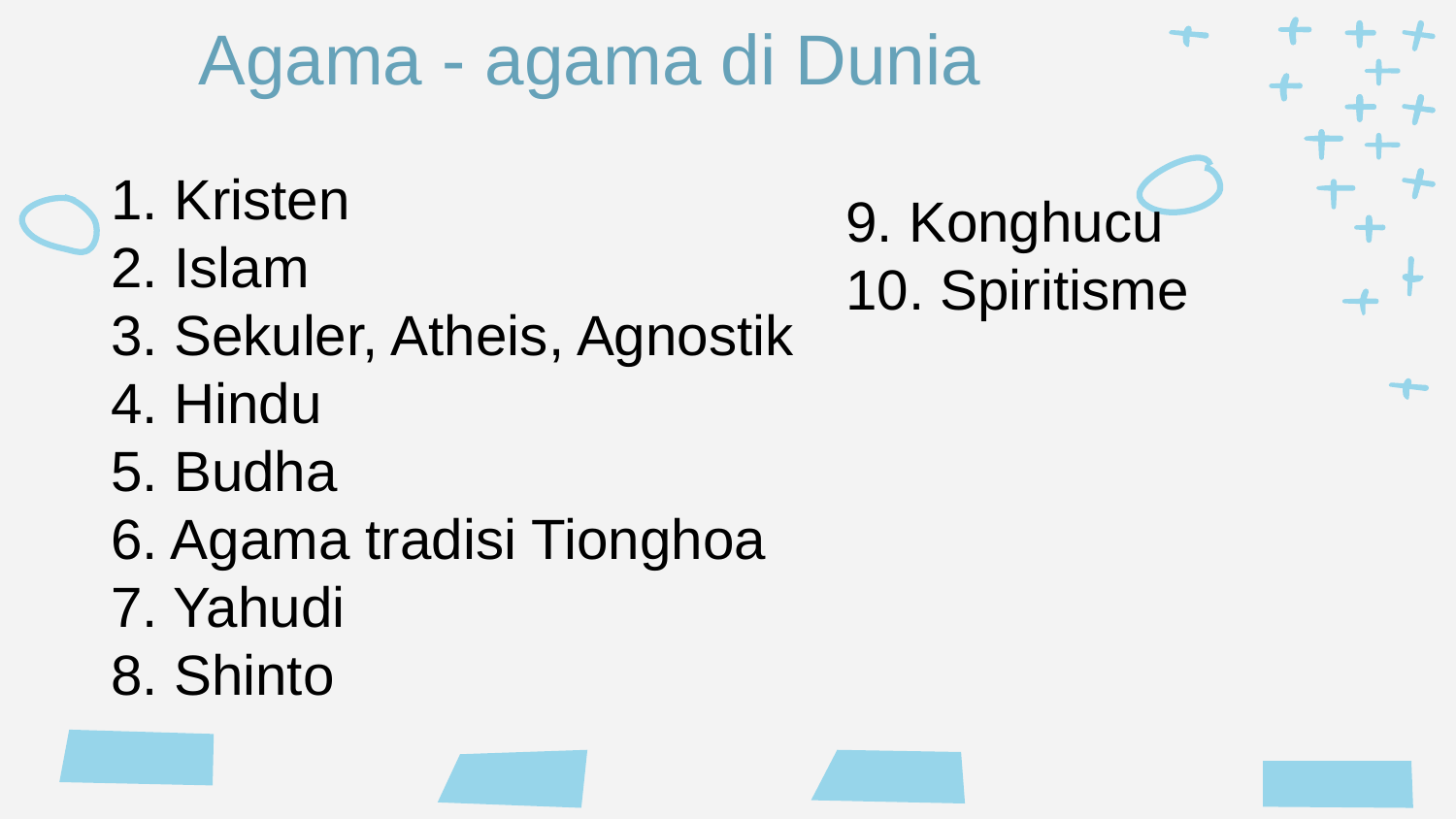

# Agama - agama di Dunia
1. Kristen
2. Islam
3. Sekuler, Atheis, Agnostik
4. Hindu
5. Budha
6. Agama tradisi Tionghoa
7. Yahudi
8. Shinto

9. Konghucu
10. Spiritisme